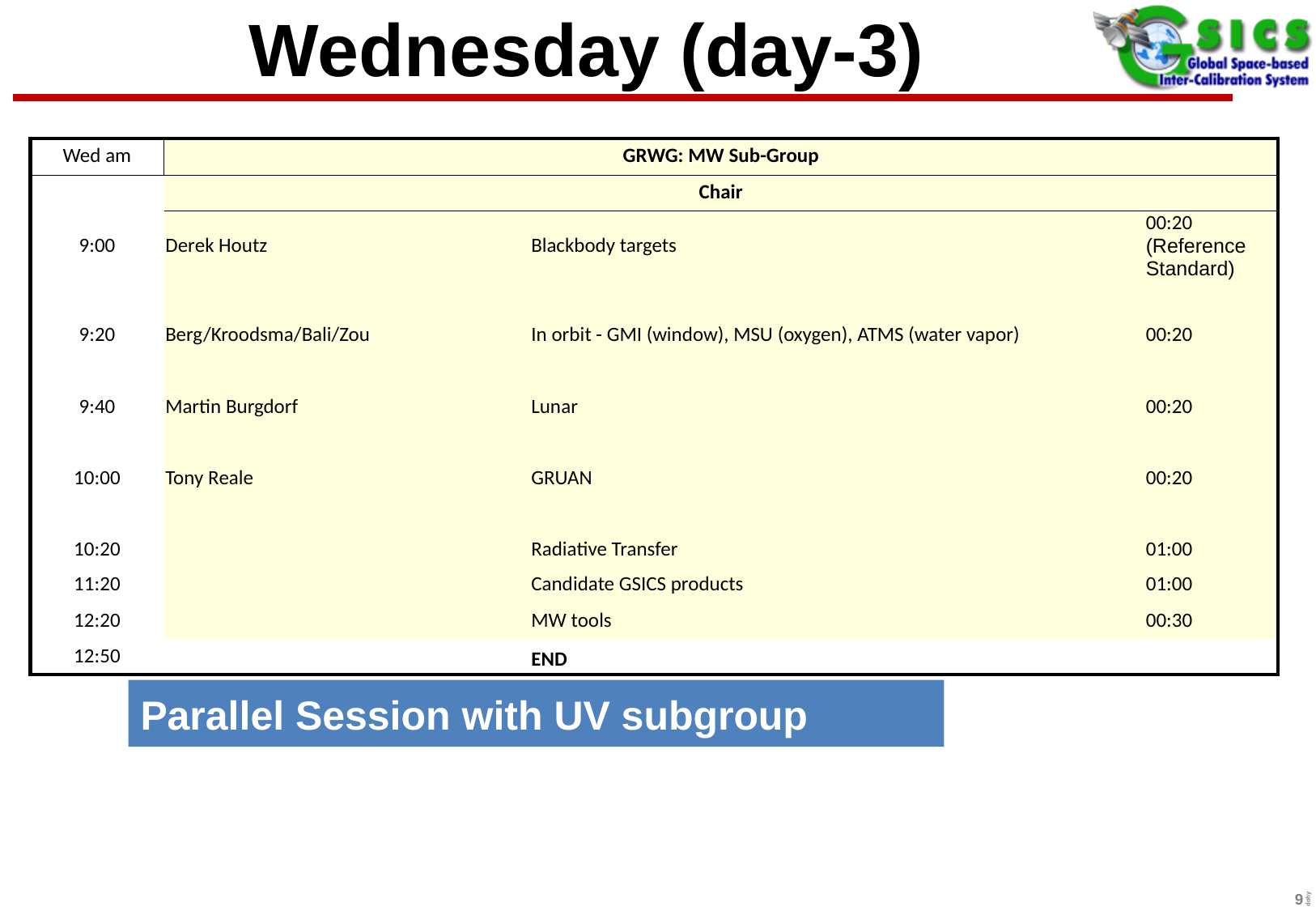

# Wednesday (day-3)
| Wed am | GRWG: MW Sub-Group |  |  |  |  |
| --- | --- | --- | --- | --- | --- |
|  | Chair |  |  |  |  |
| 9:00 | Derek Houtz |  | Blackbody targets |  | 00:20 (Reference Standard) |
| 9:20 | Berg/Kroodsma/Bali/Zou |  | In orbit - GMI (window), MSU (oxygen), ATMS (water vapor) |  | 00:20 |
| 9:40 | Martin Burgdorf |  | Lunar |  | 00:20 |
| 10:00 | Tony Reale |  | GRUAN |  | 00:20 |
| 10:20 |  |  | Radiative Transfer |  | 01:00 |
| 11:20 |  |  | Candidate GSICS products |  | 01:00 |
| 12:20 |  |  | MW tools |  | 00:30 |
| 12:50 |  |  | END |  |  |
Parallel Session with UV subgroup